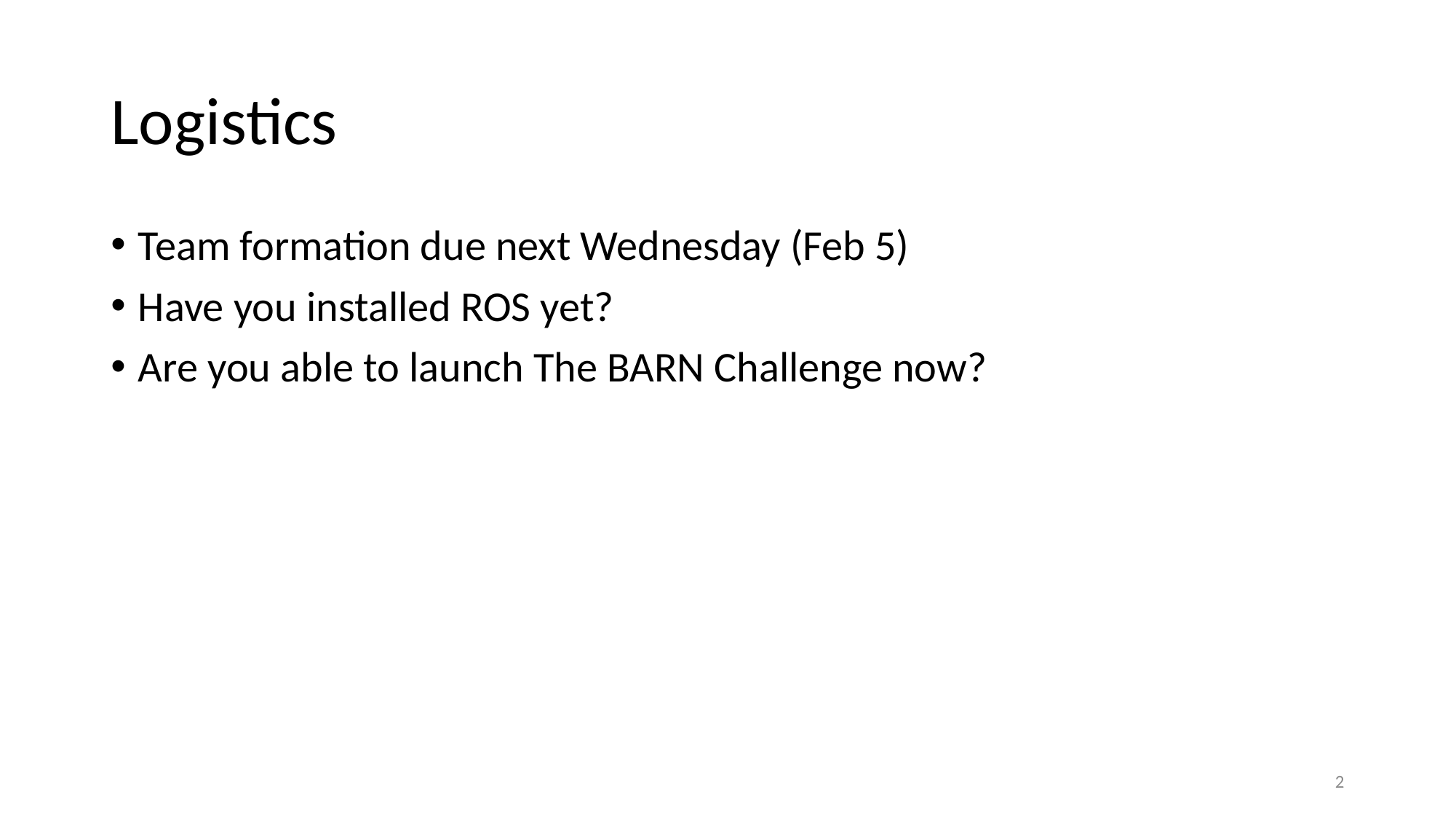

# Logistics
Team formation due next Wednesday (Feb 5)
Have you installed ROS yet?
Are you able to launch The BARN Challenge now?
2